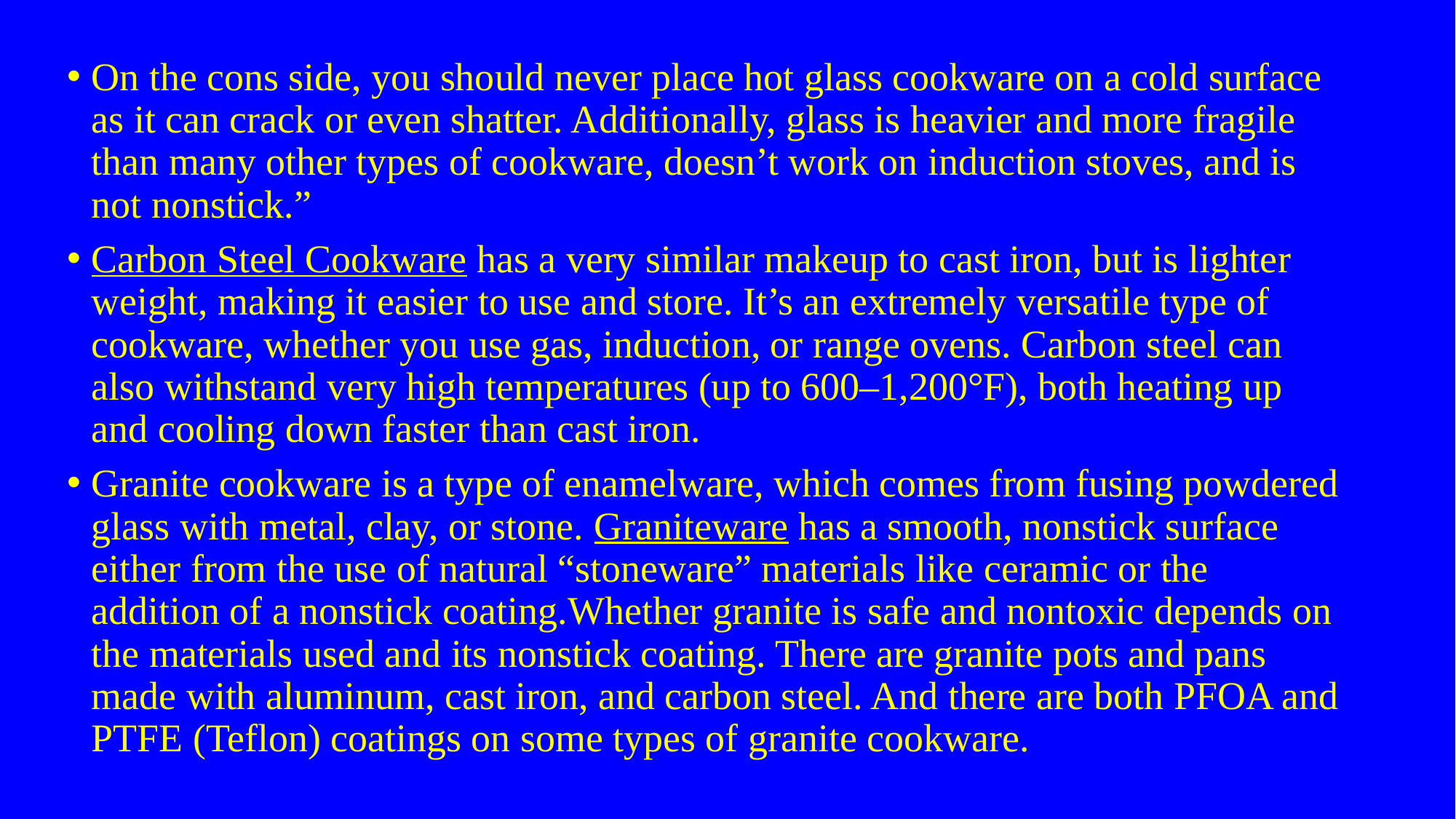

On the cons side, you should never place hot glass cookware on a cold surface as it can crack or even shatter. Additionally, glass is heavier and more fragile than many other types of cookware, doesn’t work on induction stoves, and is not nonstick.”
Carbon Steel Cookware has a very similar makeup to cast iron, but is lighter weight, making it easier to use and store. It’s an extremely versatile type of cookware, whether you use gas, induction, or range ovens. Carbon steel can also withstand very high temperatures (up to 600–1,200°F), both heating up and cooling down faster than cast iron.
Granite cookware is a type of enamelware, which comes from fusing powdered glass with metal, clay, or stone. Graniteware has a smooth, nonstick surface either from the use of natural “stoneware” materials like ceramic or the addition of a nonstick coating.Whether granite is safe and nontoxic depends on the materials used and its nonstick coating. There are granite pots and pans made with aluminum, cast iron, and carbon steel. And there are both PFOA and PTFE (Teflon) coatings on some types of granite cookware.